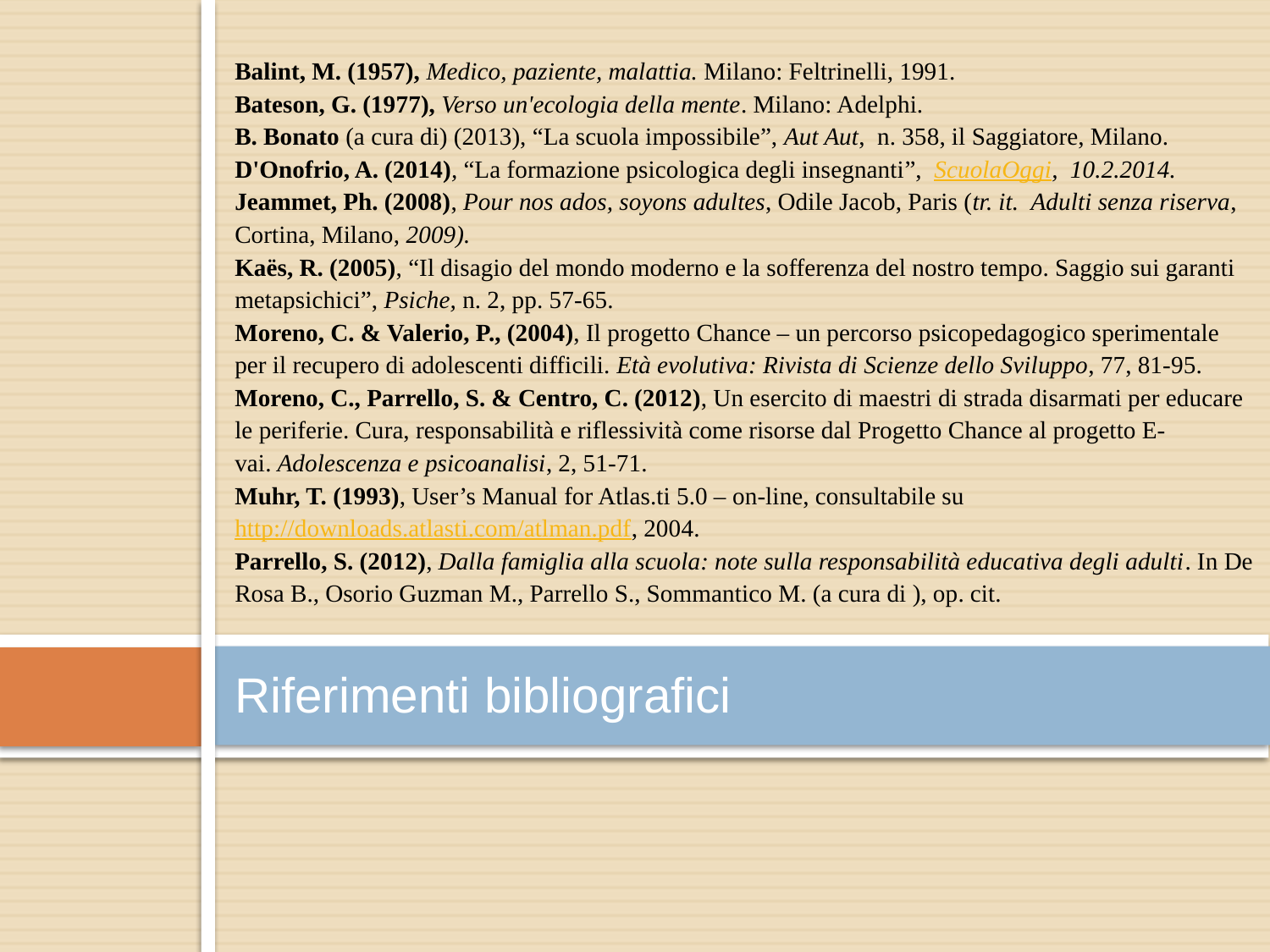

Balint, M. (1957), Medico, paziente, malattia. Milano: Feltrinelli, 1991.
Bateson, G. (1977), Verso un'ecologia della mente. Milano: Adelphi.
B. Bonato (a cura di) (2013), “La scuola impossibile”, Aut Aut,  n. 358, il Saggiatore, Milano.
D'Onofrio, A. (2014), “La formazione psicologica degli insegnanti”,  ScuolaOggi,  10.2.2014.
Jeammet, Ph. (2008), Pour nos ados, soyons adultes, Odile Jacob, Paris (tr. it.  Adulti senza riserva, Cortina, Milano, 2009).
Kaës, R. (2005), “Il disagio del mondo moderno e la sofferenza del nostro tempo. Saggio sui garanti metapsichici”, Psiche, n. 2, pp. 57-65.
Moreno, C. & Valerio, P., (2004), Il progetto Chance – un percorso psicopedagogico sperimentale per il recupero di adolescenti difficili. Età evolutiva: Rivista di Scienze dello Sviluppo, 77, 81-95.
Moreno, C., Parrello, S. & Centro, C. (2012), Un esercito di maestri di strada disarmati per educare le periferie. Cura, responsabilità e riflessività come risorse dal Progetto Chance al progetto E-vai. Adolescenza e psicoanalisi, 2, 51-71.
Muhr, T. (1993), User’s Manual for Atlas.ti 5.0 – on-line, consultabile su  http://downloads.atlasti.com/atlman.pdf, 2004.
Parrello, S. (2012), Dalla famiglia alla scuola: note sulla responsabilità educativa degli adulti. In De Rosa B., Osorio Guzman M., Parrello S., Sommantico M. (a cura di ), op. cit.

# Riferimenti bibliografici